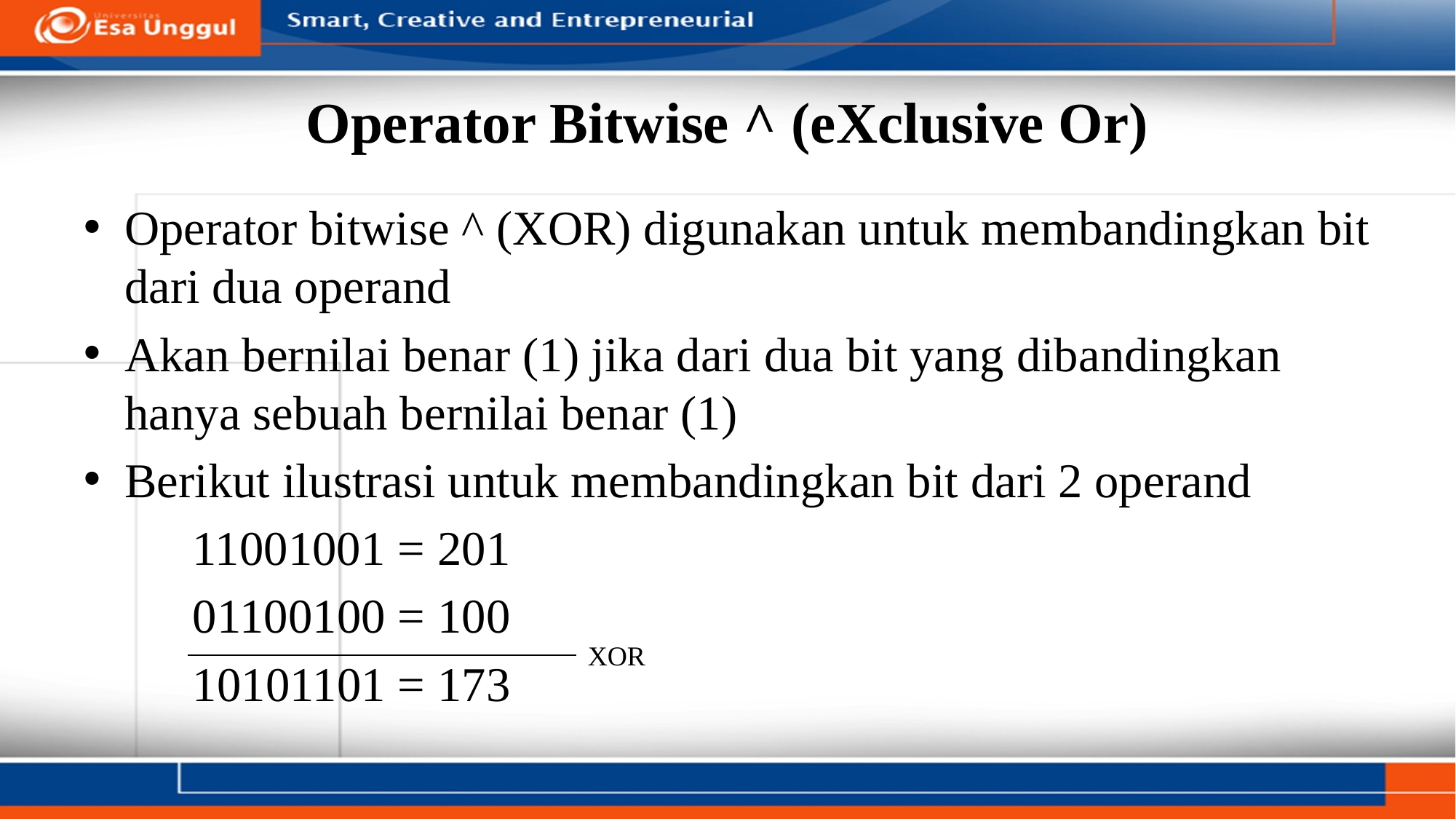

# Operator Bitwise ^ (eXclusive Or)
Operator bitwise ^ (XOR) digunakan untuk membandingkan bit dari dua operand
Akan bernilai benar (1) jika dari dua bit yang dibandingkan hanya sebuah bernilai benar (1)
Berikut ilustrasi untuk membandingkan bit dari 2 operand
	11001001 = 201
	01100100 = 100
	10101101 = 173
XOR